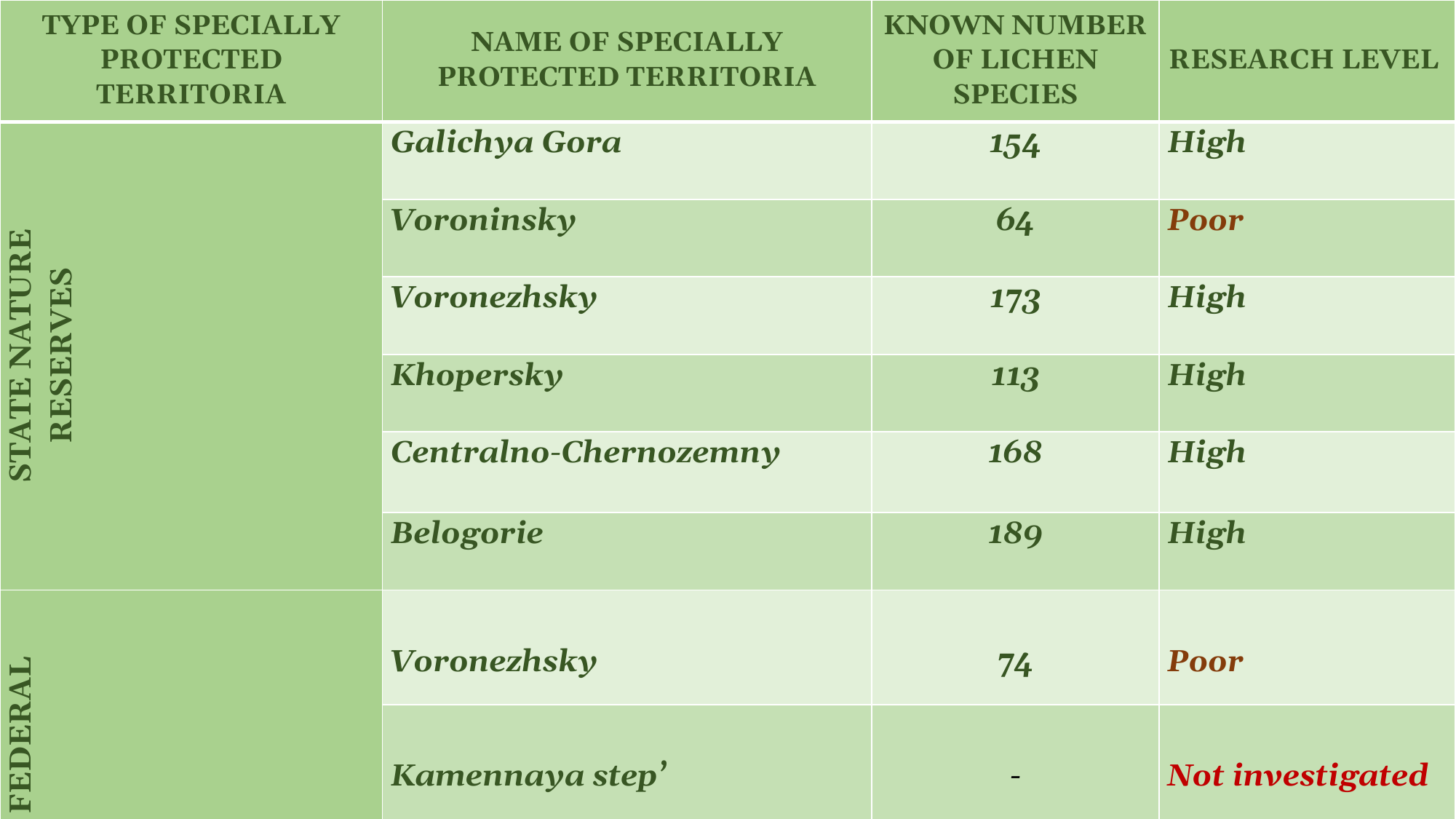

| Type of Specially Protected Territoria | Name of Specially Protected Territoria | Known number of lichen species | Research level |
| --- | --- | --- | --- |
| State Nature Reserves | Galichya Gora | 154 | High |
|  | Voroninsky | 64 | Poor |
|  | Voronezhsky | 173 | High |
|  | Khopersky | 113 | High |
|  | Centralno-Chernozemny | 168 | High |
|  | Belogorie | 189 | High |
| Wildlife Sanctuaries of Federal level | Voronezhsky | 74 | Poor |
|  | Kamennaya step’ | - | Not investigated |